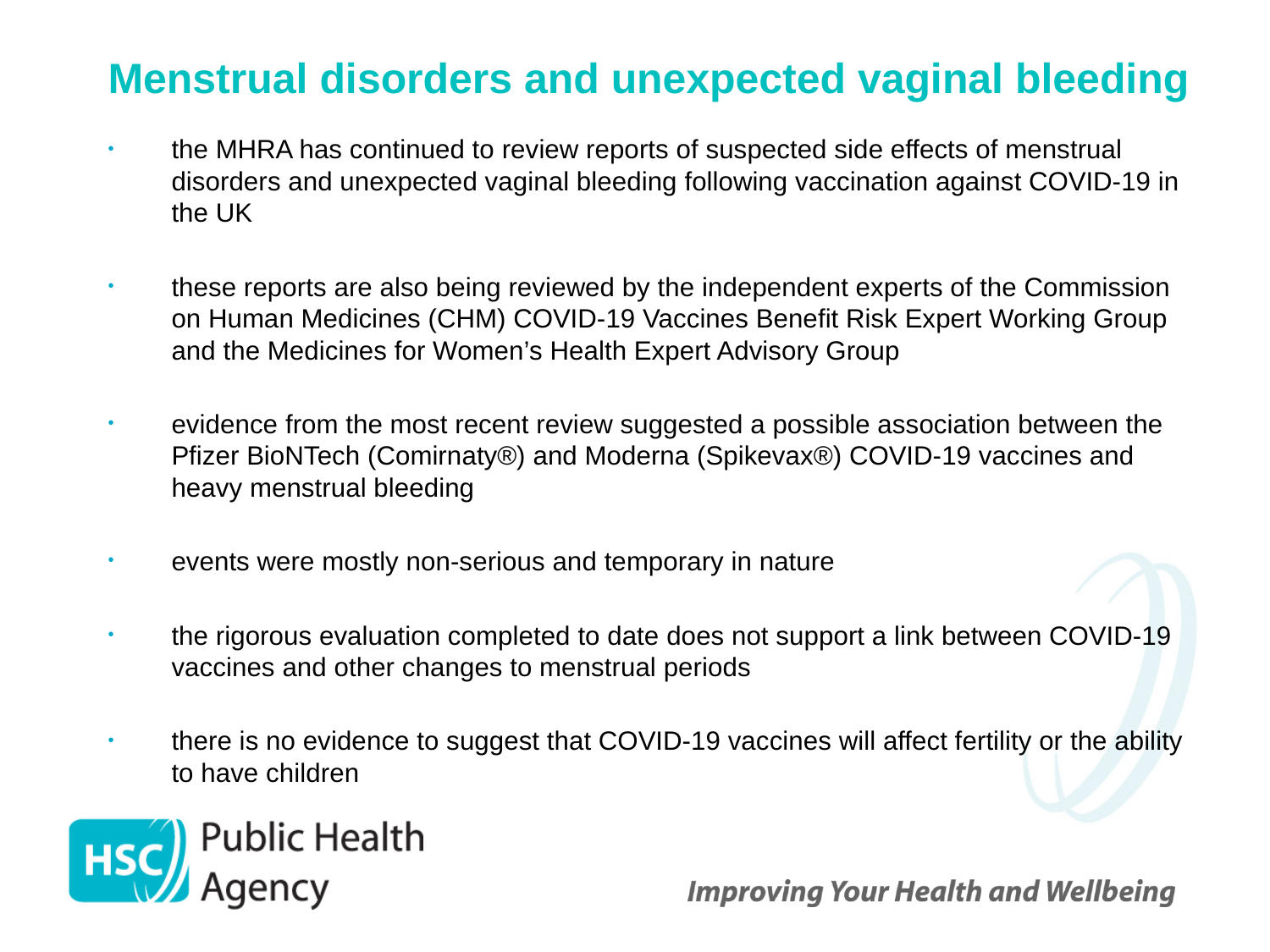

# Menstrual disorders and unexpected vaginal bleeding
the MHRA has continued to review reports of suspected side effects of menstrual disorders and unexpected vaginal bleeding following vaccination against COVID-19 in the UK

these reports are also being reviewed by the independent experts of the Commission on Human Medicines (CHM) COVID-19 Vaccines Benefit Risk Expert Working Group and the Medicines for Women’s Health Expert Advisory Group

evidence from the most recent review suggested a possible association between the Pfizer BioNTech (Comirnaty®) and Moderna (Spikevax®) COVID-19 vaccines and heavy menstrual bleeding

events were mostly non-serious and temporary in nature

the rigorous evaluation completed to date does not support a link between COVID-19 vaccines and other changes to menstrual periods

there is no evidence to suggest that COVID-19 vaccines will affect fertility or the ability to have children